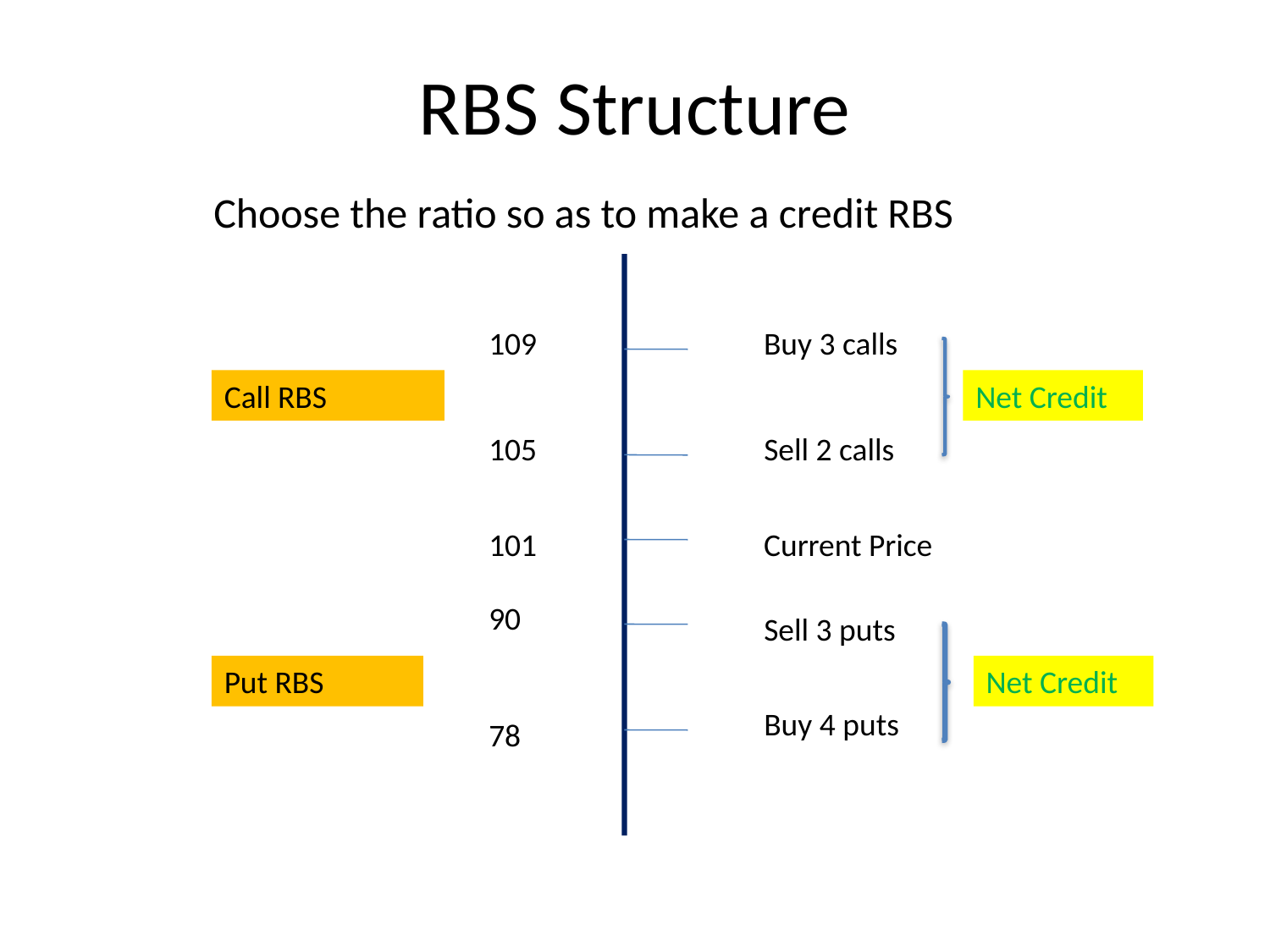

# RBS Structure
Choose the ratio so as to make a credit RBS

109
Buy 3 calls

Call RBS
Net Credit
105
Sell 2 calls
101
Current Price
90
Sell 3 puts

Put RBS
Net Credit
Buy 4 puts
78